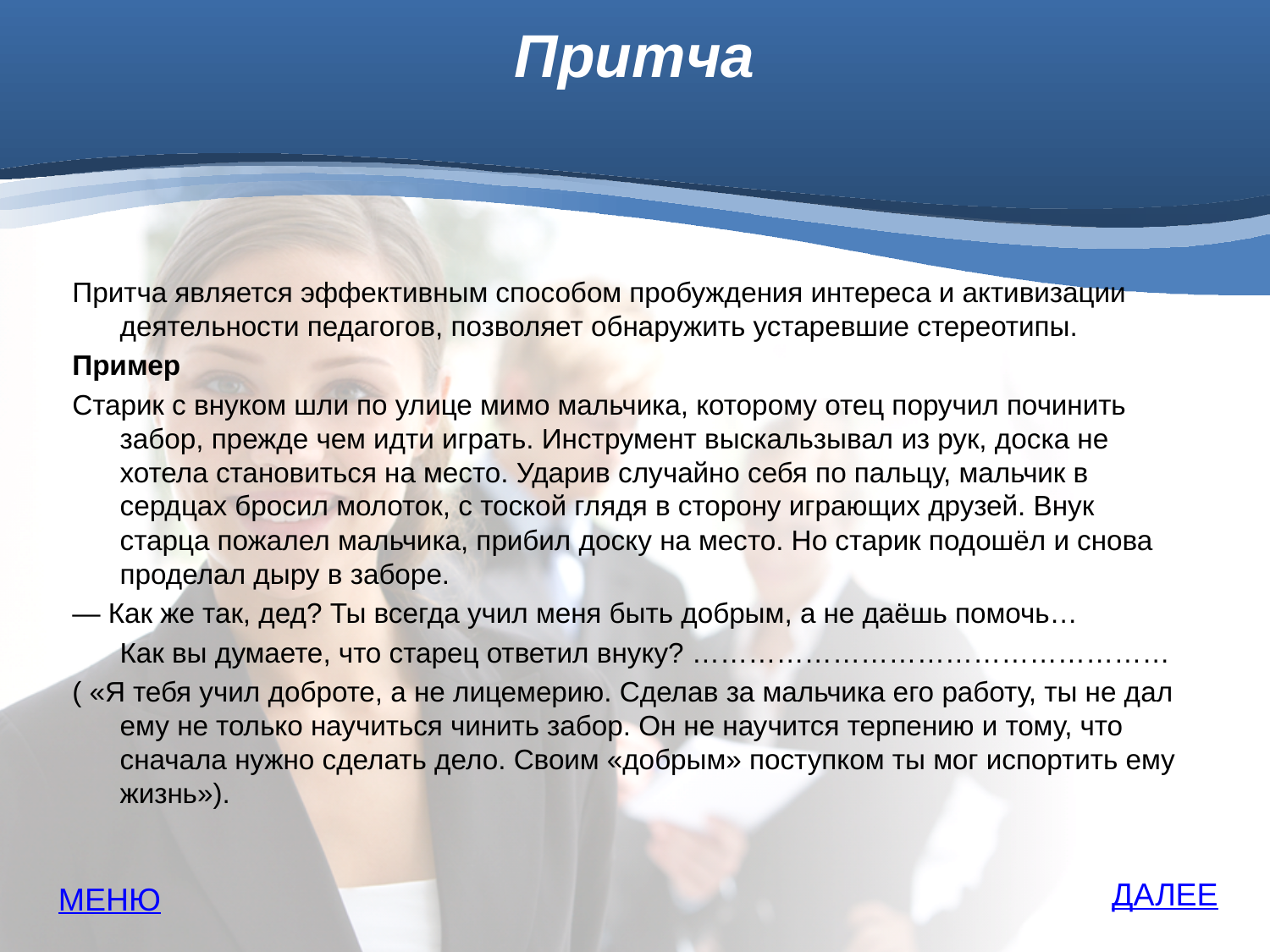

# Притча
Притча является эффективным способом пробуждения интереса и активизации деятельности педагогов, позволяет обнаружить устаревшие стереотипы.
Пример
Старик с внуком шли по улице мимо мальчика, которому отец поручил починить забор, прежде чем идти играть. Инструмент выскальзывал из рук, доска не хотела становиться на место. Ударив случайно себя по пальцу, мальчик в сердцах бросил молоток, с тоской глядя в сторону играющих друзей. Внук старца пожалел мальчика, прибил доску на место. Но старик подошёл и снова проделал дыру в заборе.
— Как же так, дед? Ты всегда учил меня быть добрым, а не даёшь помочь…
	Как вы думаете, что старец ответил внуку? ……………………………………………
( «Я тебя учил доброте, а не лицемерию. Сделав за мальчика его работу, ты не дал ему не только научиться чинить забор. Он не научится терпению и тому, что сначала нужно сделать дело. Своим «добрым» поступком ты мог испортить ему жизнь»).

ДАЛЕЕ
МЕНЮ